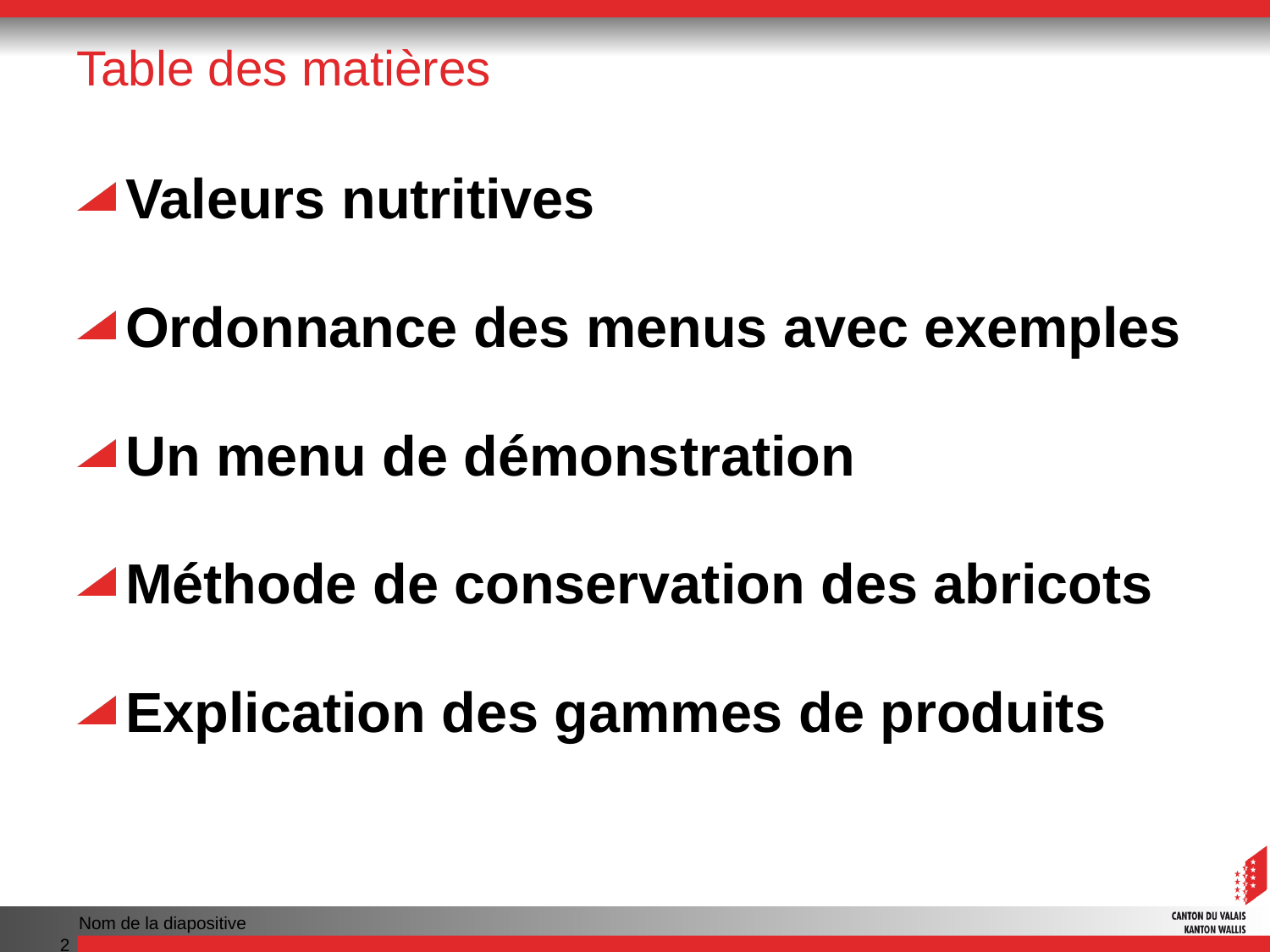

# Table des matières
Valeurs nutritives

Ordonnance des menus avec exemples

Un menu de démonstration

Méthode de conservation des abricots

Explication des gammes de produits
Nom de la diapositive
2